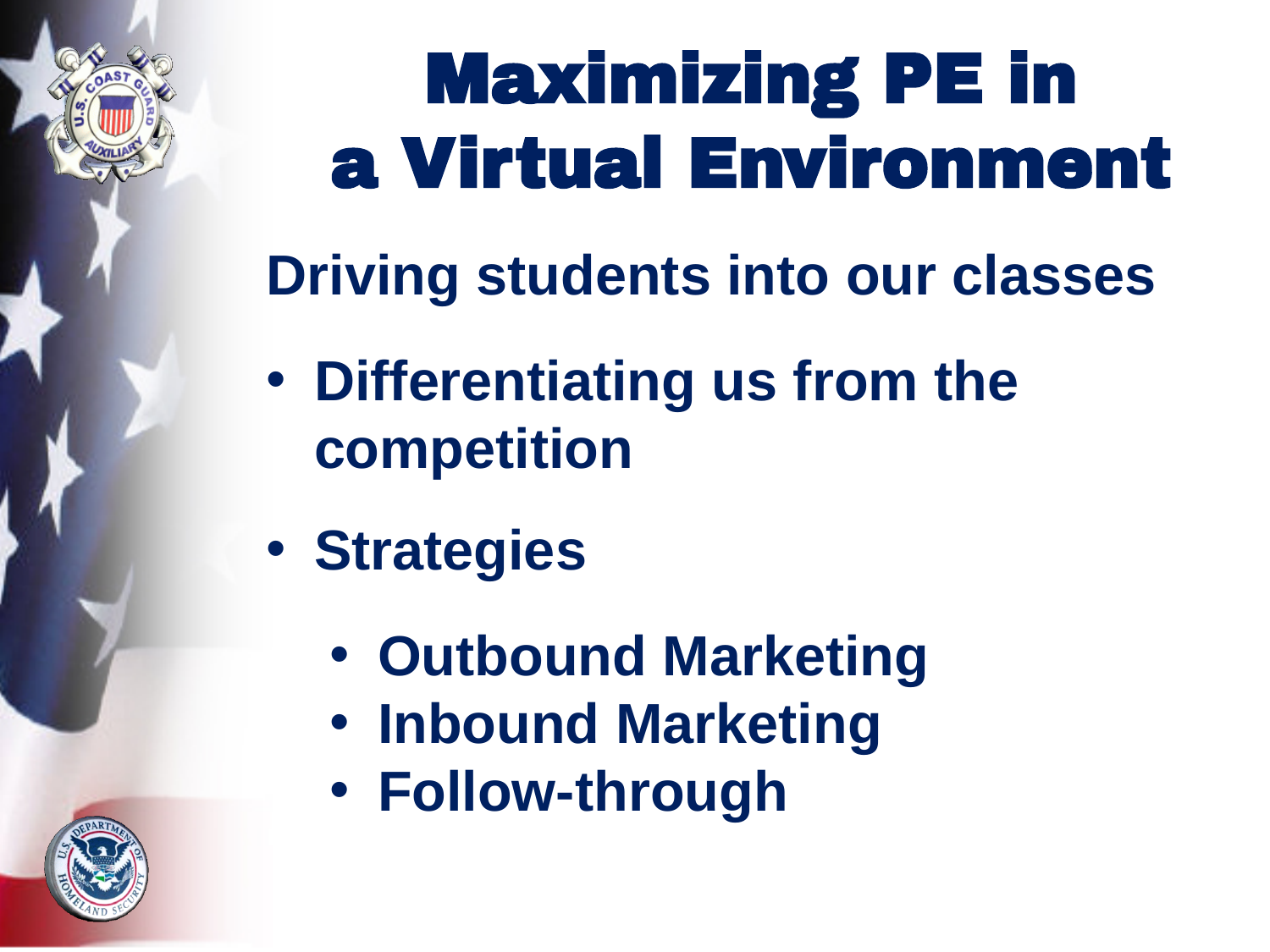

# Maximizing PE in a Virtual Environment
Driving students into our classes

Differentiating us from the competition

Strategies

Outbound Marketing
Inbound Marketing
Follow-through